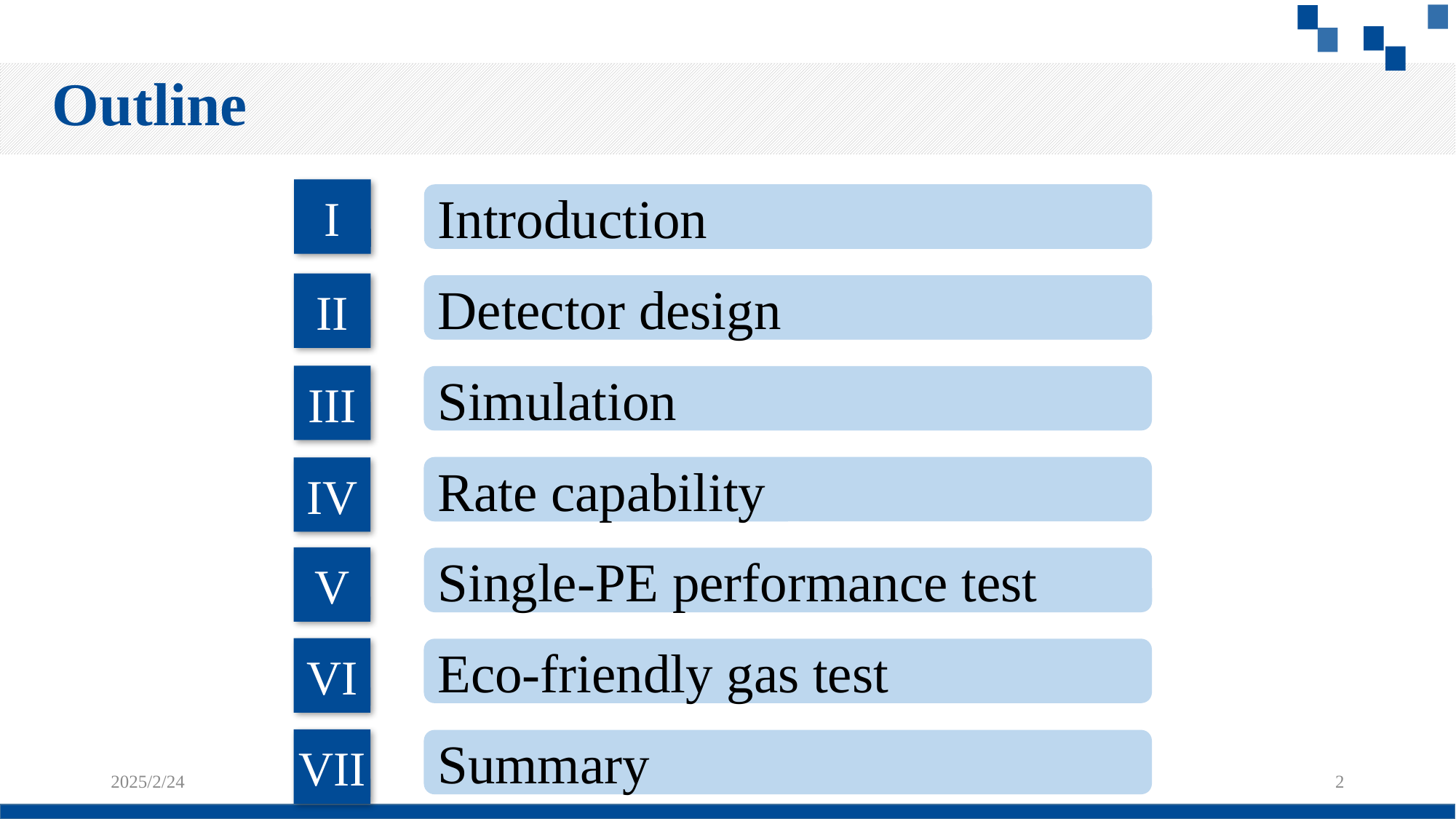

Outline

I
Introduction

II
Detector design

III
Simulation

Rate capability
IV
V
Single-PE performance test

VI
Eco-friendly gas test

VII
Summary
2025/2/24
2